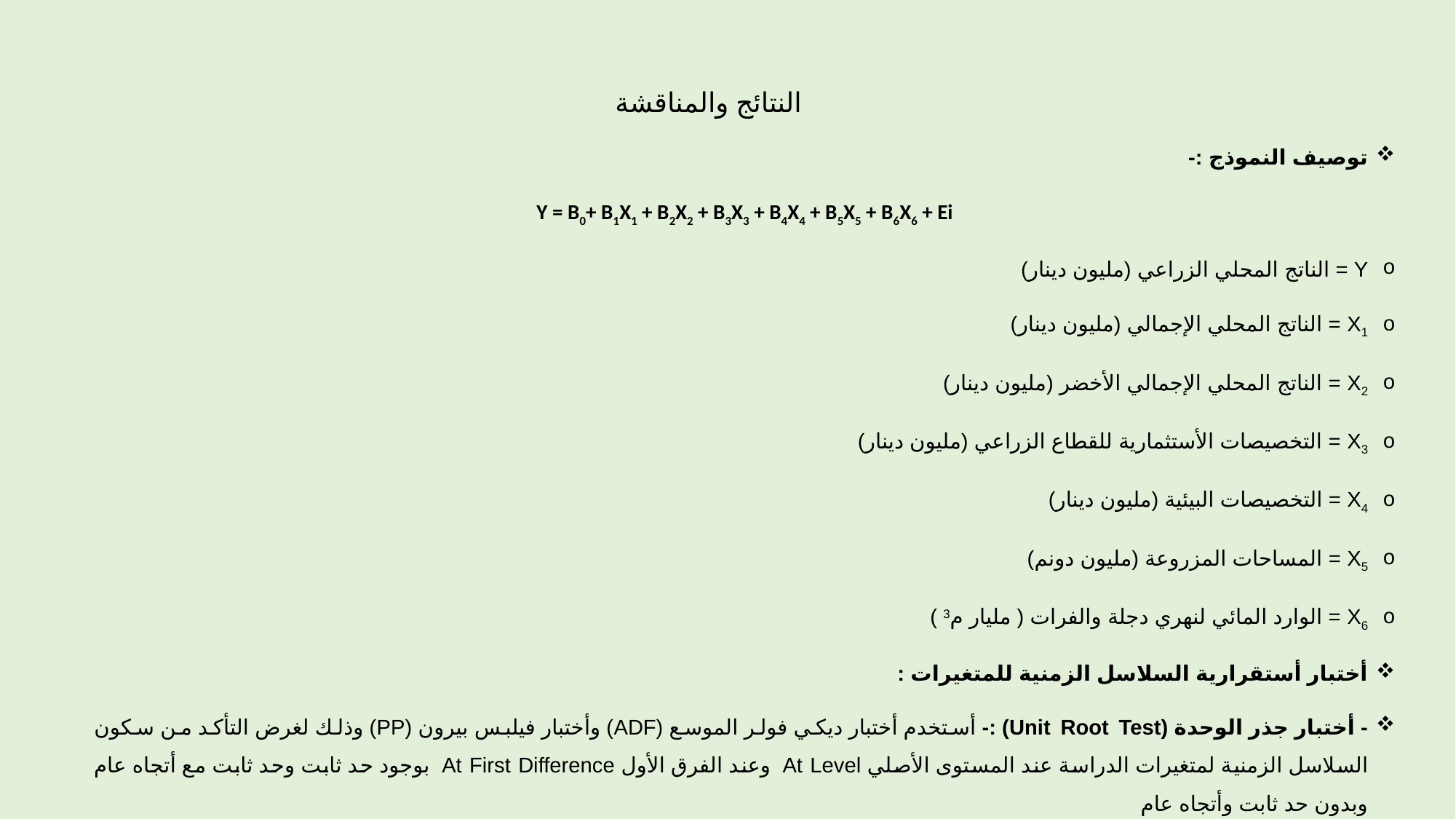

# النتائج والمناقشة
توصيف النموذج :-
Y = B0+ B1X1 + B2X2 + B3X3 + B4X4 + B5X5 + B6X6 + Ei
Y = الناتج المحلي الزراعي (مليون دينار)
X1 = الناتج المحلي الإجمالي (مليون دينار)
X2 = الناتج المحلي الإجمالي الأخضر (مليون دينار)
X3 = التخصيصات الأستثمارية للقطاع الزراعي (مليون دينار)
X4 = التخصيصات البيئية (مليون دينار)
X5 = المساحات المزروعة (مليون دونم)
X6 = الوارد المائي لنهري دجلة والفرات ( مليار م3 )
أختبار أستقرارية السلاسل الزمنية للمتغيرات :
- أختبار جذر الوحدة (Unit Root Test) :- أستخدم أختبار ديكي فولر الموسع (ADF) وأختبار فيلبس بيرون (PP) وذلك لغرض التأكد من سكون السلاسل الزمنية لمتغيرات الدراسة عند المستوى الأصلي At Level  وعند الفرق الأول At First Difference  بوجود حد ثابت وحد ثابت مع أتجاه عام وبدون حد ثابت وأتجاه عام